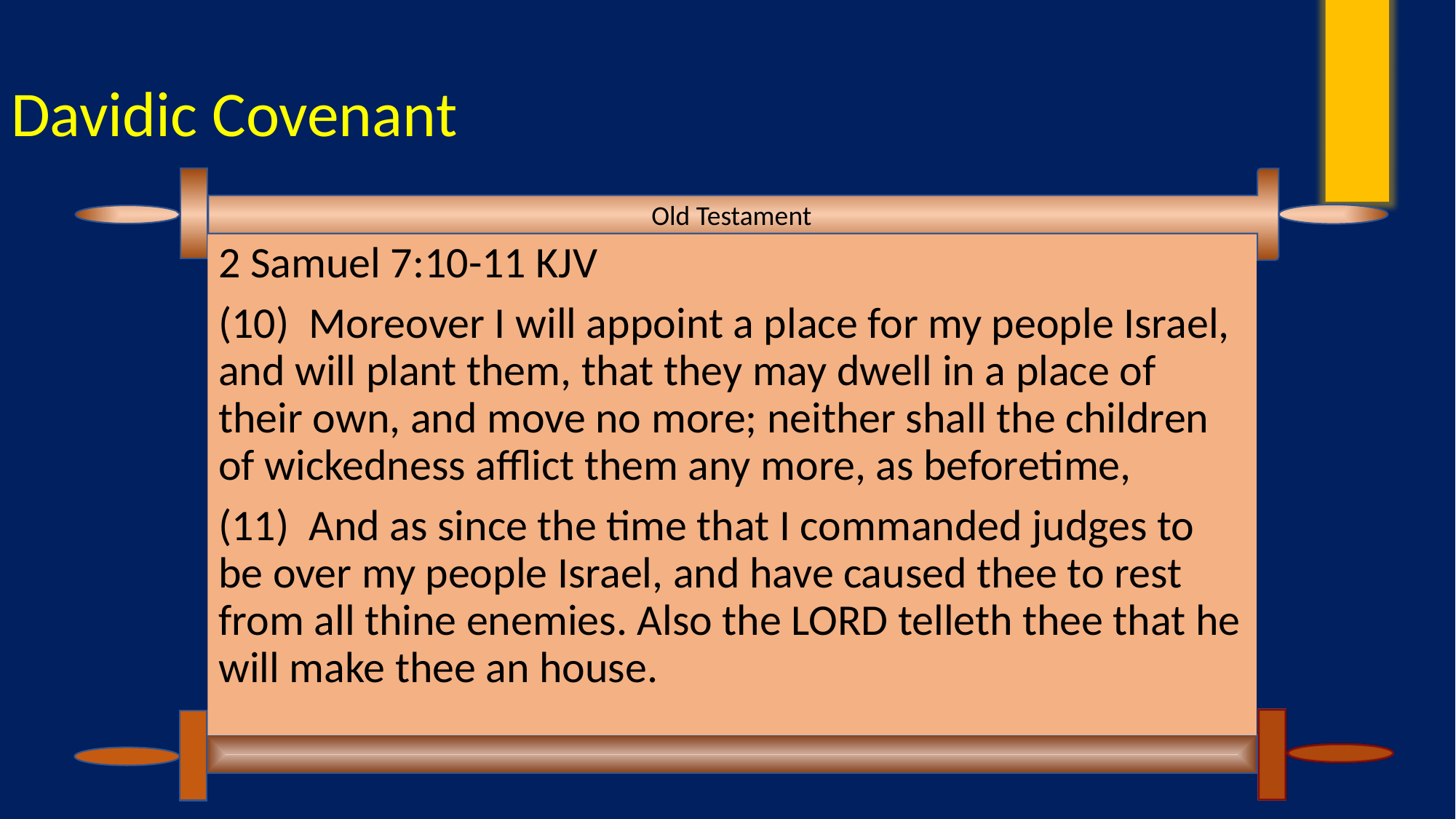

# Davidic Covenant
2 Samuel 7:10-11 KJV
(10)  Moreover I will appoint a place for my people Israel, and will plant them, that they may dwell in a place of their own, and move no more; neither shall the children of wickedness afflict them any more, as beforetime,
(11)  And as since the time that I commanded judges to be over my people Israel, and have caused thee to rest from all thine enemies. Also the LORD telleth thee that he will make thee an house.